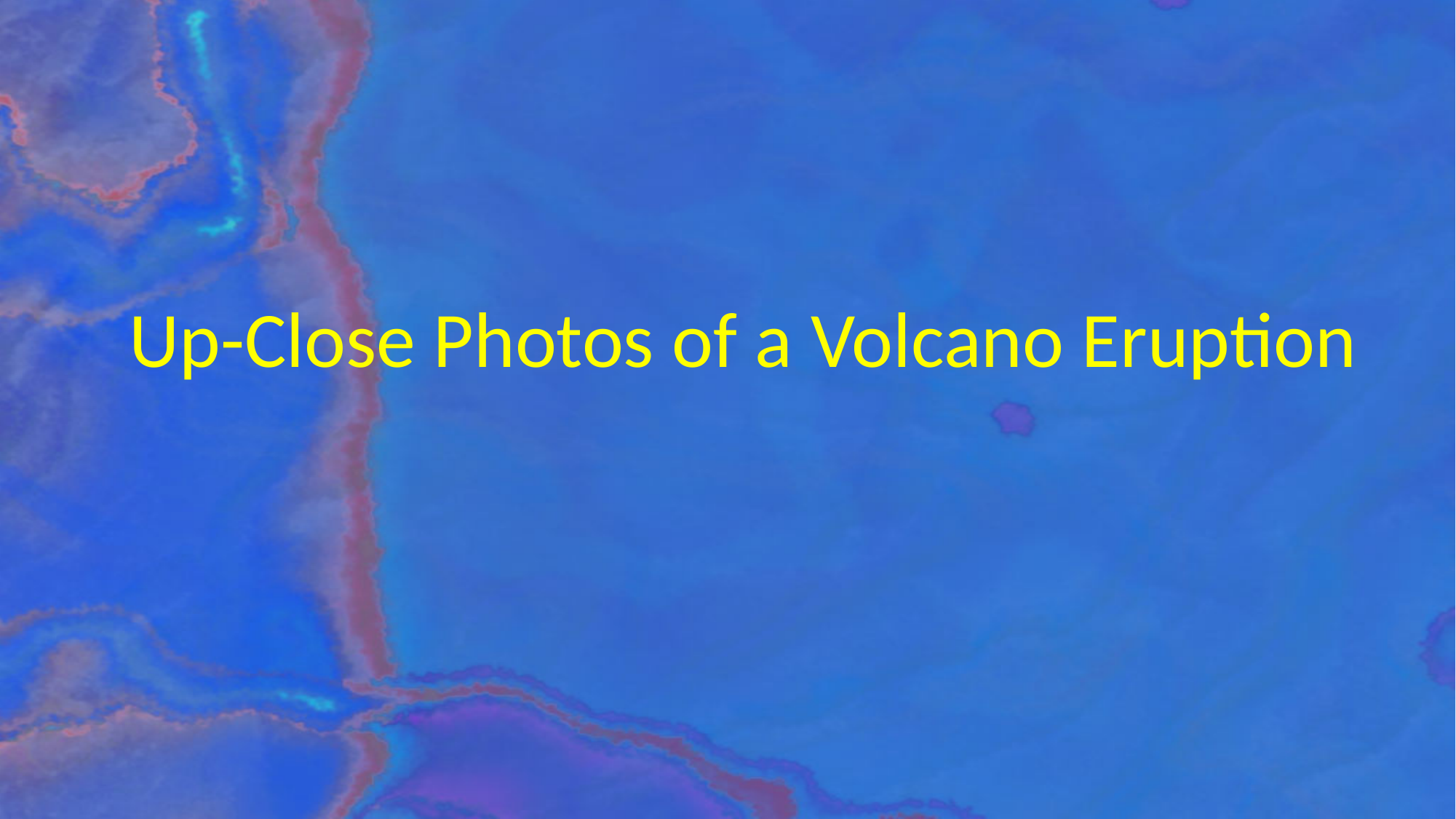

# Up-Close Photos of a Volcano Eruption